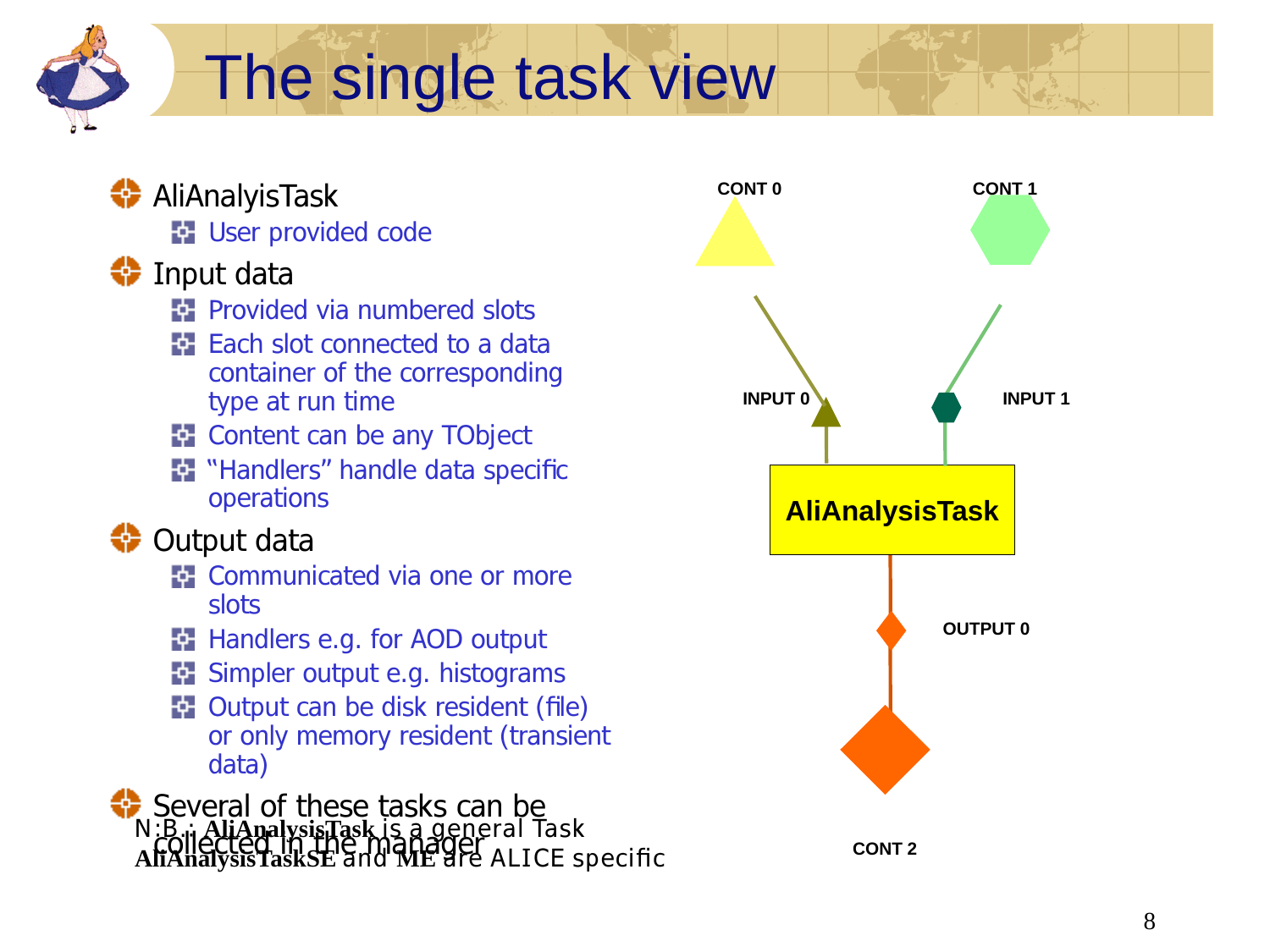

# The single task view
AliAnalyisTask
User provided code
Input data
Provided via numbered slots
Each slot connected to a data container of the corresponding type at run time
Content can be any TObject
“Handlers” handle data specific operations
Output data
Communicated via one or more slots
Handlers e.g. for AOD output
Simpler output e.g. histograms
Output can be disk resident (file) or only memory resident (transient data)
Several of these tasks can be collected in the manager

CONT 0
CONT 1

INPUT 0
INPUT 1

AliAnalysisTask

OUTPUT 0

N:B.: AliAnalysisTask is a general Task
AliAnalysisTaskSE and ME are ALICE specific
CONT 2